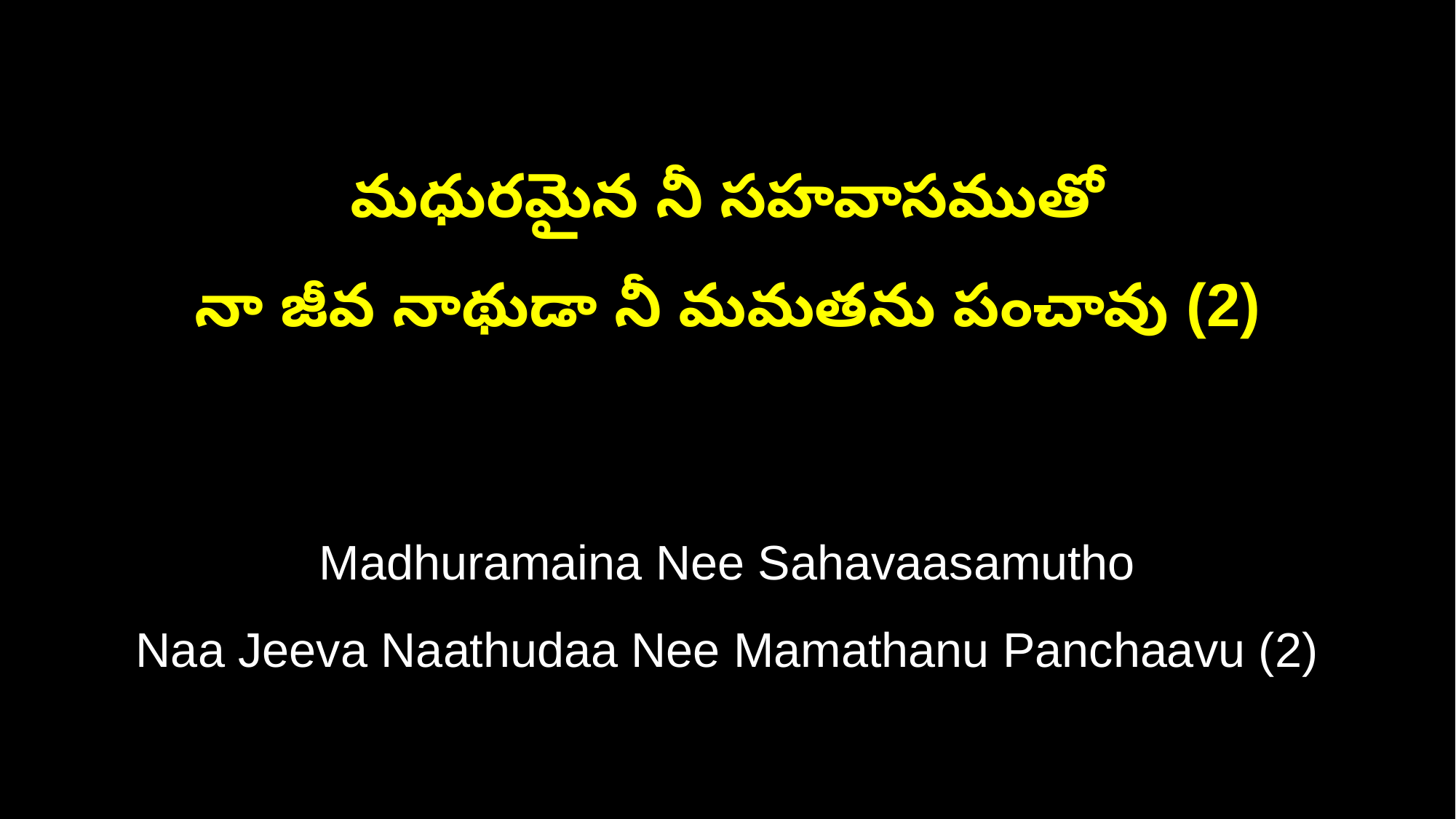

మధురమైన నీ సహవాసముతో
నా జీవ నాథుడా నీ మమతను పంచావు (2)
Madhuramaina Nee Sahavaasamutho
Naa Jeeva Naathudaa Nee Mamathanu Panchaavu (2)